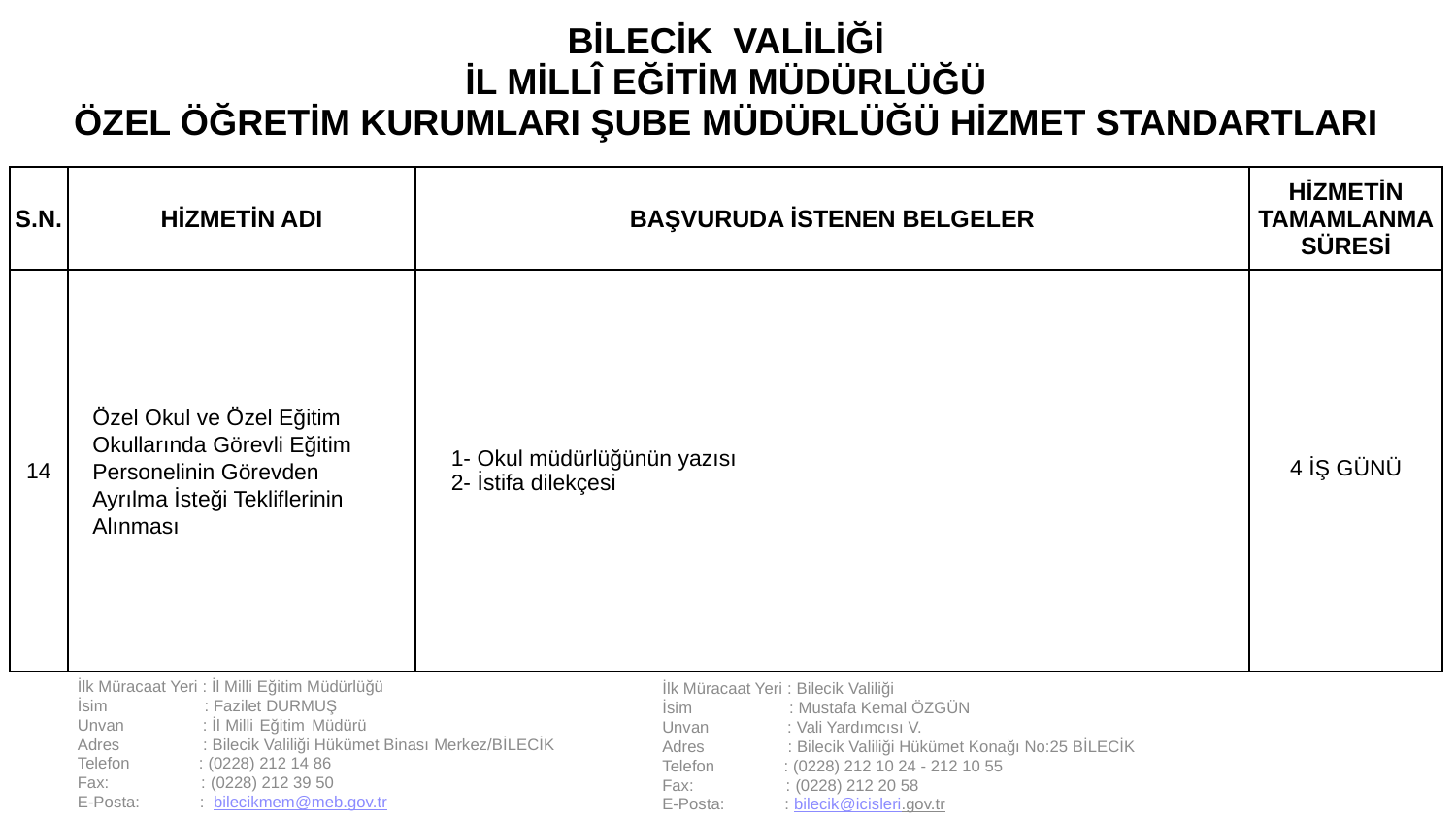

| BİLECİK VALİLİĞİ İL MİLLÎ EĞİTİM MÜDÜRLÜĞÜ ÖZEL ÖĞRETİM KURUMLARI ŞUBE MÜDÜRLÜĞÜ HİZMET STANDARTLARI |  |  |  |
| --- | --- | --- | --- |
| S.N. | HİZMETİN ADI | BAŞVURUDA İSTENEN BELGELER | HİZMETİN TAMAMLANMA SÜRESİ |
| 14 | Özel Okul ve Özel Eğitim Okullarında Görevli Eğitim Personelinin Görevden Ayrılma İsteği Tekliflerinin Alınması | 1- Okul müdürlüğünün yazısı 2- İstifa dilekçesi | 4 İŞ GÜNÜ |